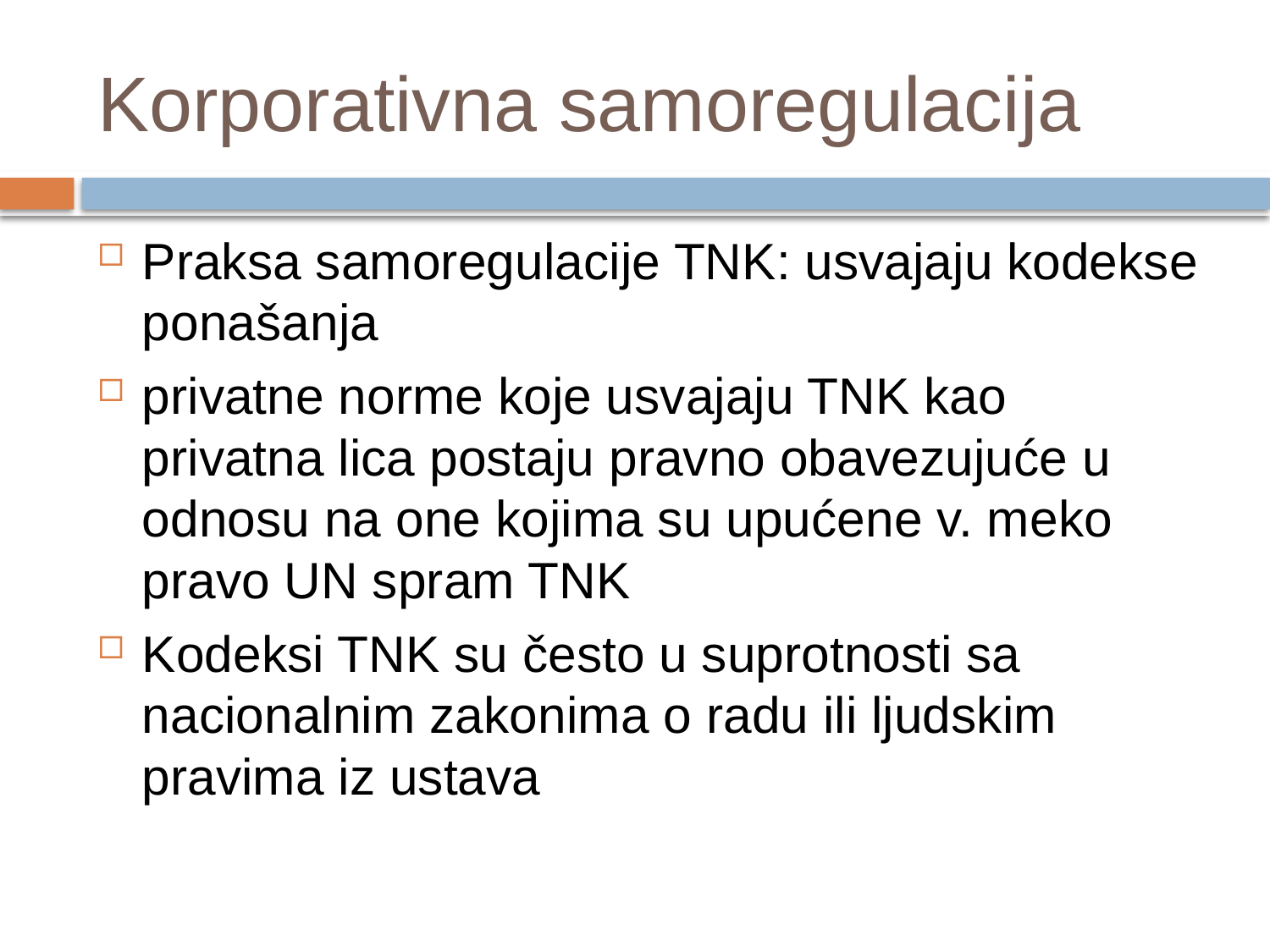

# Korporativna samoregulacija
Praksa samoregulacije TNK: usvajaju kodekse ponašanja
privatne norme koje usvajaju TNK kao privatna lica postaju pravno obavezujuće u odnosu na one kojima su upućene v. meko pravo UN spram TNK
Kodeksi TNK su često u suprotnosti sa nacionalnim zakonima o radu ili ljudskim pravima iz ustava